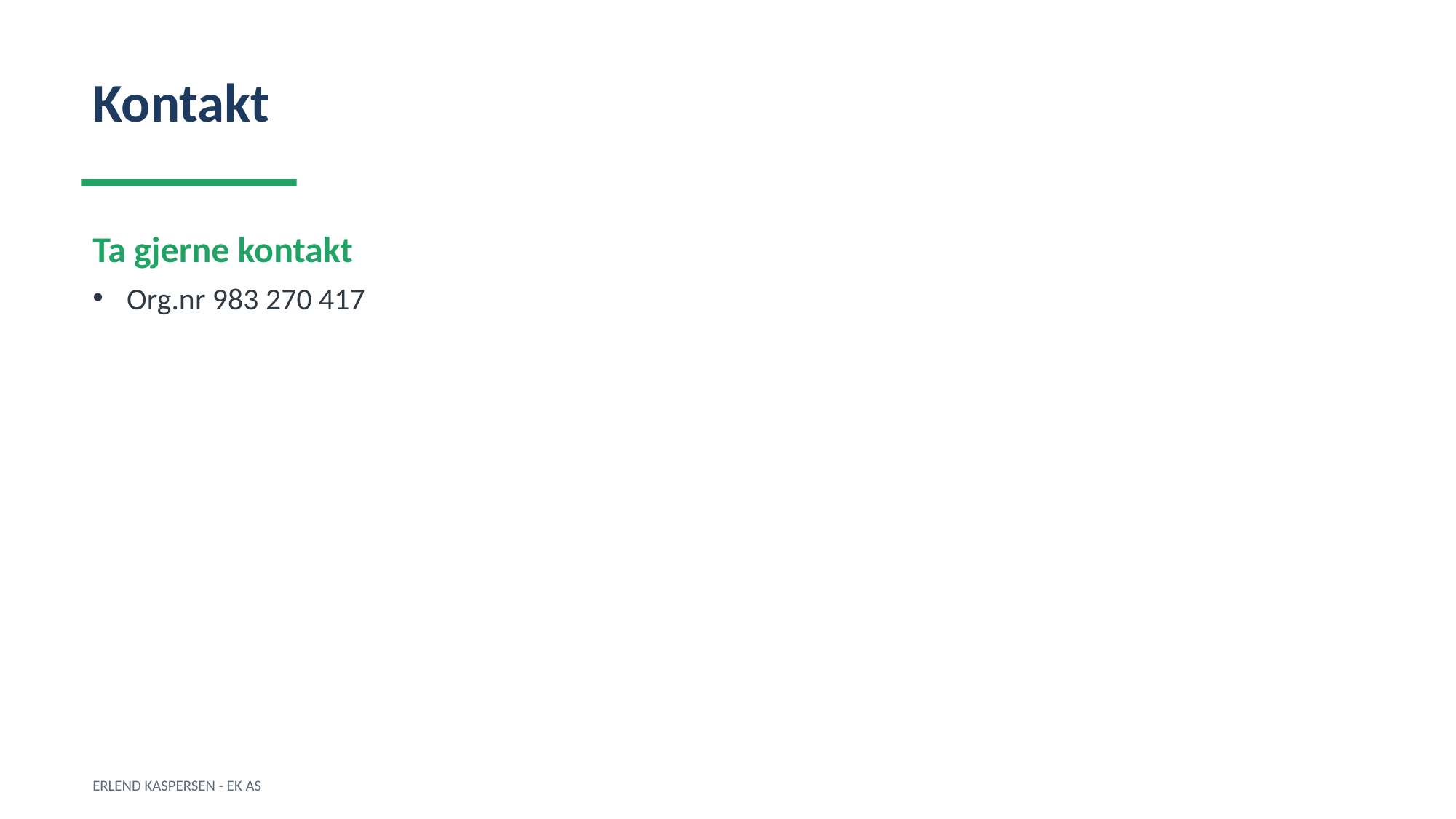

Kontakt

Ta gjerne kontakt
Org.nr 983 270 417
ERLEND KASPERSEN - EK AS